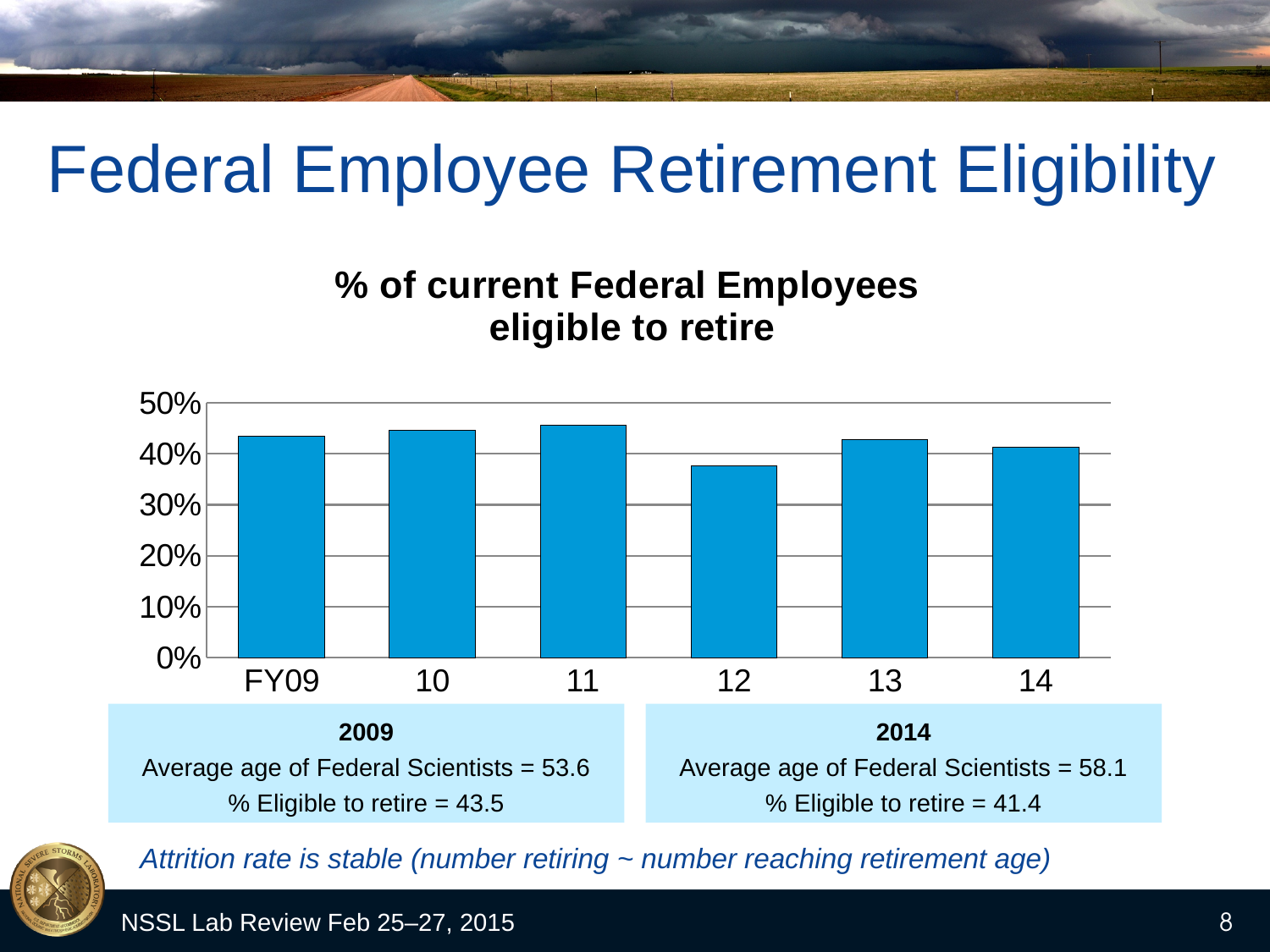

# Federal Employee Retirement Eligibility

### Chart: % of current Federal Employees
eligible to retire

| Category | % of current Federal Employees eligible to retire |
|---|---|
| FY09 | 0.435 |
| 10 | 0.447 |
| 11 | 0.456 |
| 12 | 0.377 |
| 13 | 0.428 |
| 14 | 0.414 |
2009
Average age of Federal Scientists = 53.6
% Eligible to retire = 43.5
2014
Average age of Federal Scientists = 58.1
% Eligible to retire = 41.4
Attrition rate is stable (number retiring ~ number reaching retirement age)
NSSL Lab Review Feb 25–27, 2015
8